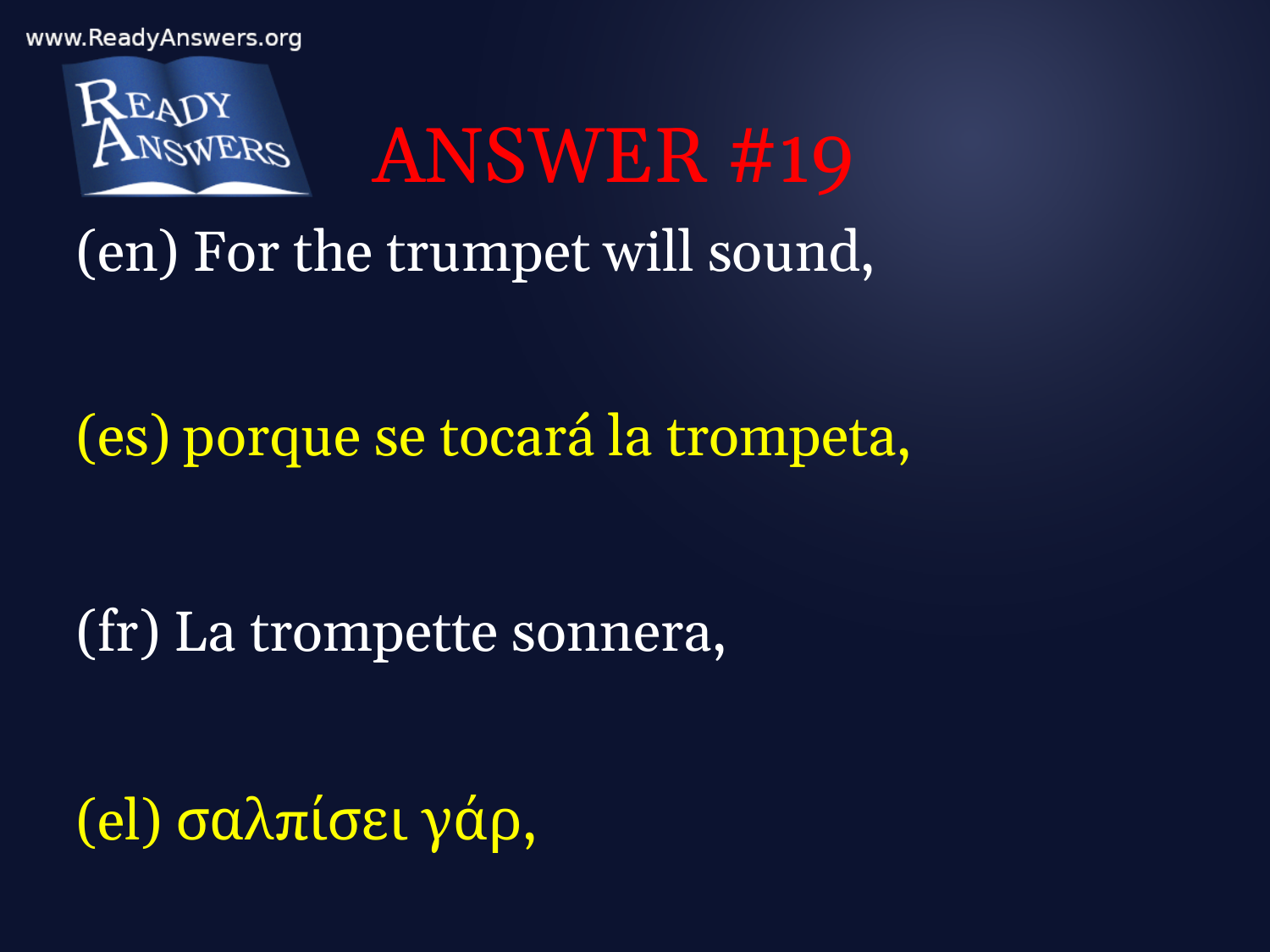

# ANSWER #19
(en) For the trumpet will sound,
(es) porque se tocará la trompeta,
(fr) La trompette sonnera,
(el) σαλπίσει γάρ,